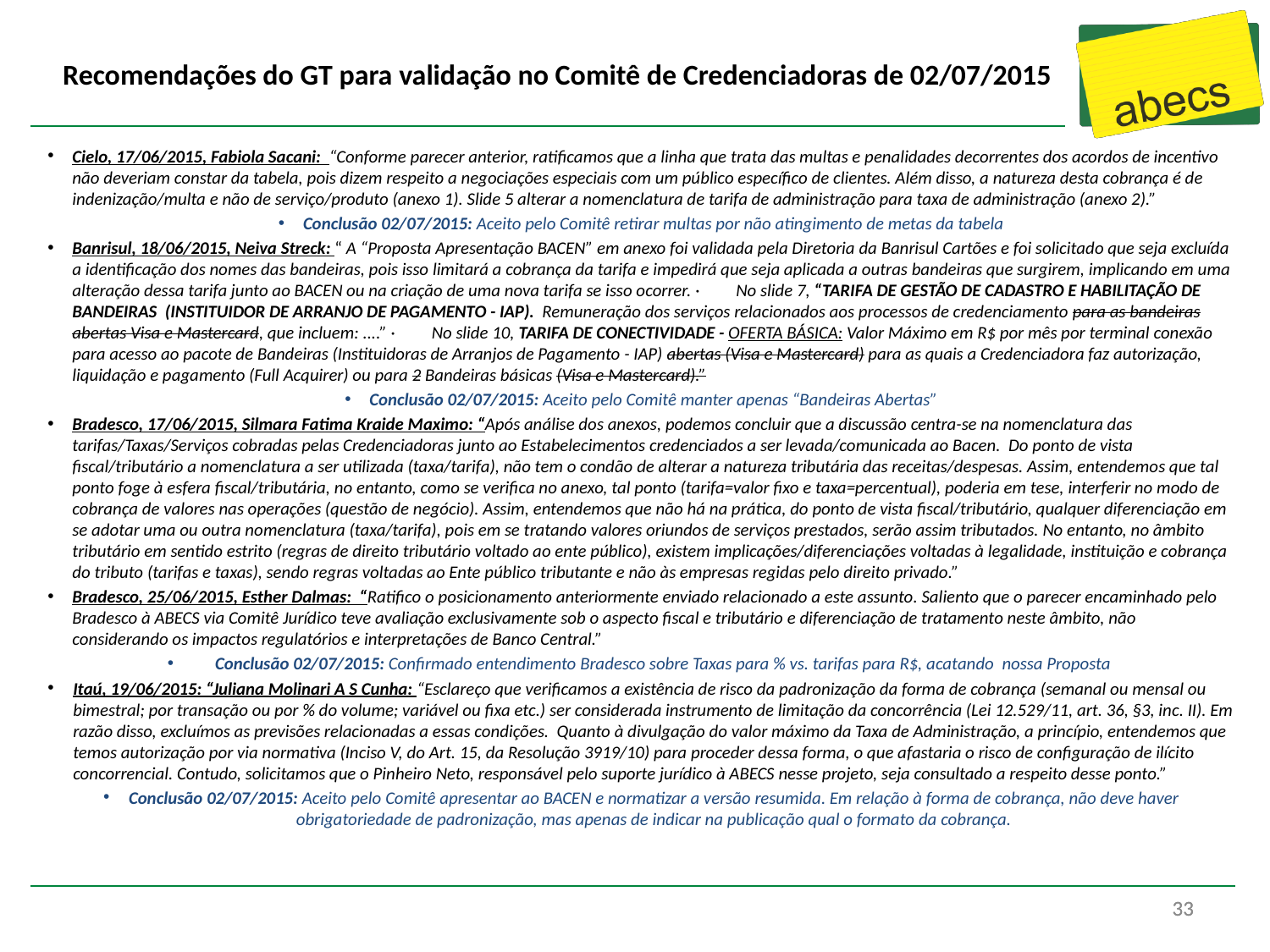

# Recomendações do GT para validação no Comitê de Credenciadoras de 02/07/2015
Cielo, 17/06/2015, Fabiola Sacani:  “Conforme parecer anterior, ratificamos que a linha que trata das multas e penalidades decorrentes dos acordos de incentivo não deveriam constar da tabela, pois dizem respeito a negociações especiais com um público específico de clientes. Além disso, a natureza desta cobrança é de indenização/multa e não de serviço/produto (anexo 1). Slide 5 alterar a nomenclatura de tarifa de administração para taxa de administração (anexo 2).”
Conclusão 02/07/2015: Aceito pelo Comitê retirar multas por não atingimento de metas da tabela
Banrisul, 18/06/2015, Neiva Streck: “ A “Proposta Apresentação BACEN” em anexo foi validada pela Diretoria da Banrisul Cartões e foi solicitado que seja excluída a identificação dos nomes das bandeiras, pois isso limitará a cobrança da tarifa e impedirá que seja aplicada a outras bandeiras que surgirem, implicando em uma alteração dessa tarifa junto ao BACEN ou na criação de uma nova tarifa se isso ocorrer. ·         No slide 7, “TARIFA DE GESTÃO DE CADASTRO E HABILITAÇÃO DE BANDEIRAS  (INSTITUIDOR DE ARRANJO DE PAGAMENTO - IAP).  Remuneração dos serviços relacionados aos processos de credenciamento para as bandeiras abertas Visa e Mastercard, que incluem: ....” ·         No slide 10, TARIFA DE CONECTIVIDADE - OFERTA BÁSICA: Valor Máximo em R$ por mês por terminal conexão para acesso ao pacote de Bandeiras (Instituidoras de Arranjos de Pagamento - IAP) abertas (Visa e Mastercard) para as quais a Credenciadora faz autorização, liquidação e pagamento (Full Acquirer) ou para 2 Bandeiras básicas (Visa e Mastercard).”
Conclusão 02/07/2015: Aceito pelo Comitê manter apenas “Bandeiras Abertas”
Bradesco, 17/06/2015, Silmara Fatima Kraide Maximo: “Após análise dos anexos, podemos concluir que a discussão centra-se na nomenclatura das tarifas/Taxas/Serviços cobradas pelas Credenciadoras junto ao Estabelecimentos credenciados a ser levada/comunicada ao Bacen.  Do ponto de vista fiscal/tributário a nomenclatura a ser utilizada (taxa/tarifa), não tem o condão de alterar a natureza tributária das receitas/despesas. Assim, entendemos que tal ponto foge à esfera fiscal/tributária, no entanto, como se verifica no anexo, tal ponto (tarifa=valor fixo e taxa=percentual), poderia em tese, interferir no modo de cobrança de valores nas operações (questão de negócio). Assim, entendemos que não há na prática, do ponto de vista fiscal/tributário, qualquer diferenciação em se adotar uma ou outra nomenclatura (taxa/tarifa), pois em se tratando valores oriundos de serviços prestados, serão assim tributados. No entanto, no âmbito tributário em sentido estrito (regras de direito tributário voltado ao ente público), existem implicações/diferenciações voltadas à legalidade, instituição e cobrança do tributo (tarifas e taxas), sendo regras voltadas ao Ente público tributante e não às empresas regidas pelo direito privado.”
Bradesco, 25/06/2015, Esther Dalmas:  “Ratifico o posicionamento anteriormente enviado relacionado a este assunto. Saliento que o parecer encaminhado pelo Bradesco à ABECS via Comitê Jurídico teve avaliação exclusivamente sob o aspecto fiscal e tributário e diferenciação de tratamento neste âmbito, não considerando os impactos regulatórios e interpretações de Banco Central.”
Conclusão 02/07/2015: Confirmado entendimento Bradesco sobre Taxas para % vs. tarifas para R$, acatando  nossa Proposta
Itaú, 19/06/2015: “Juliana Molinari A S Cunha: “Esclareço que verificamos a existência de risco da padronização da forma de cobrança (semanal ou mensal ou bimestral; por transação ou por % do volume; variável ou fixa etc.) ser considerada instrumento de limitação da concorrência (Lei 12.529/11, art. 36, §3, inc. II). Em razão disso, excluímos as previsões relacionadas a essas condições.  Quanto à divulgação do valor máximo da Taxa de Administração, a princípio, entendemos que temos autorização por via normativa (Inciso V, do Art. 15, da Resolução 3919/10) para proceder dessa forma, o que afastaria o risco de configuração de ilícito concorrencial. Contudo, solicitamos que o Pinheiro Neto, responsável pelo suporte jurídico à ABECS nesse projeto, seja consultado a respeito desse ponto.”
Conclusão 02/07/2015: Aceito pelo Comitê apresentar ao BACEN e normatizar a versão resumida. Em relação à forma de cobrança, não deve haver obrigatoriedade de padronização, mas apenas de indicar na publicação qual o formato da cobrança.